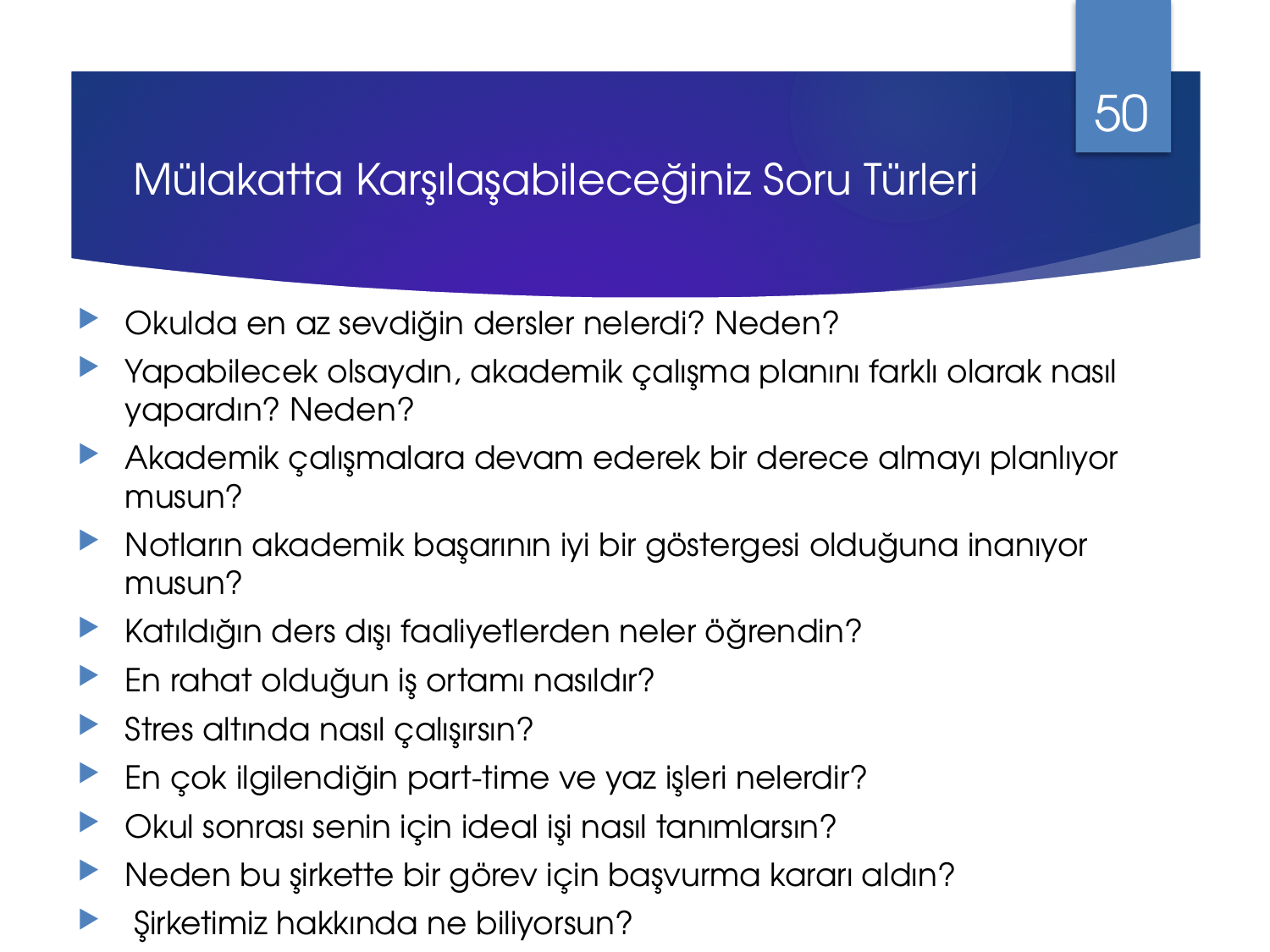

50
# Mülakatta Karşılaşabileceğiniz Soru Türleri
Okulda en az sevdiğin dersler nelerdi? Neden?
Yapabilecek olsaydın, akademik çalışma planını farklı olarak nasıl yapardın? Neden?
Akademik çalışmalara devam ederek bir derece almayı planlıyor musun?
Notların akademik başarının iyi bir göstergesi olduğuna inanıyor musun?
Katıldığın ders dışı faaliyetlerden neler öğrendin?
En rahat olduğun iş ortamı nasıldır?
Stres altında nasıl çalışırsın?
En çok ilgilendiğin part-time ve yaz işleri nelerdir?
Okul sonrası senin için ideal işi nasıl tanımlarsın?
Neden bu şirkette bir görev için başvurma kararı aldın?
 Şirketimiz hakkında ne biliyorsun?